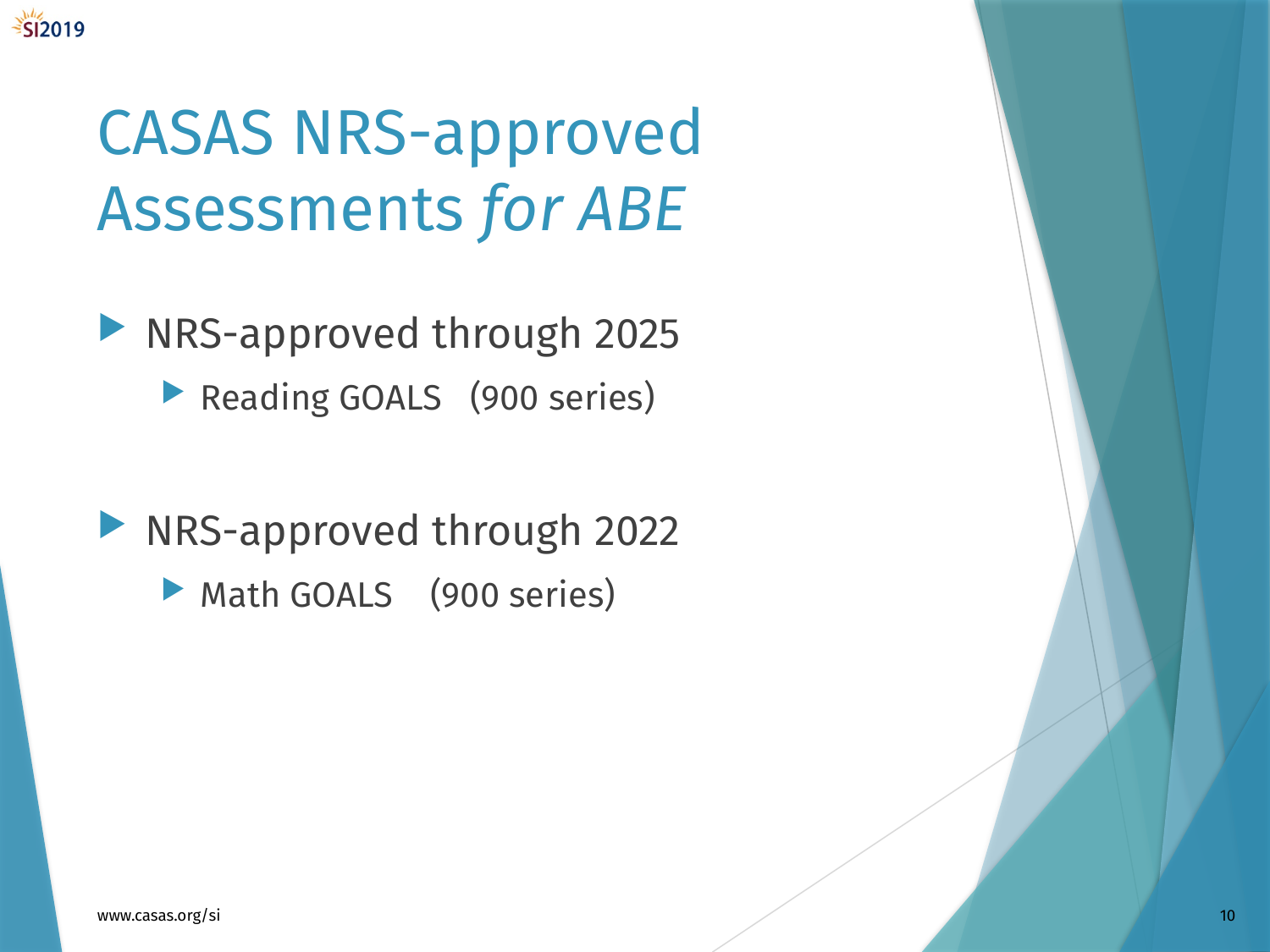

# CASAS NRS-approved Assessments for ABE
NRS-approved through 2025
Reading GOALS   (900 series)

NRS-approved through 2022
Math GOALS    (900 series)
www.casas.org/si
10